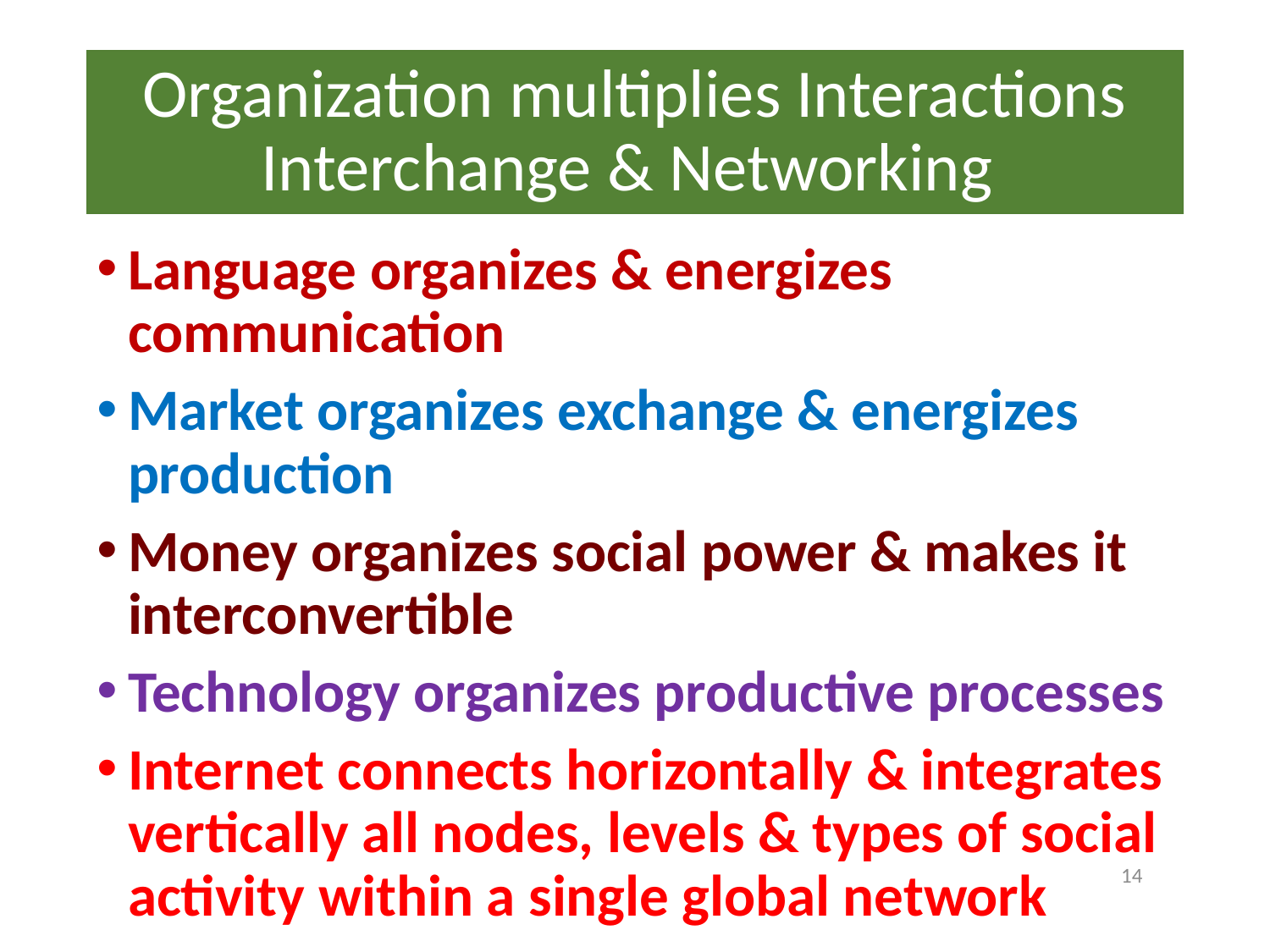

# Organization multiplies Interactions Interchange & Networking
Language organizes & energizes communication
Market organizes exchange & energizes production
Money organizes social power & makes it interconvertible
Technology organizes productive processes
Internet connects horizontally & integrates vertically all nodes, levels & types of social activity within a single global network
14